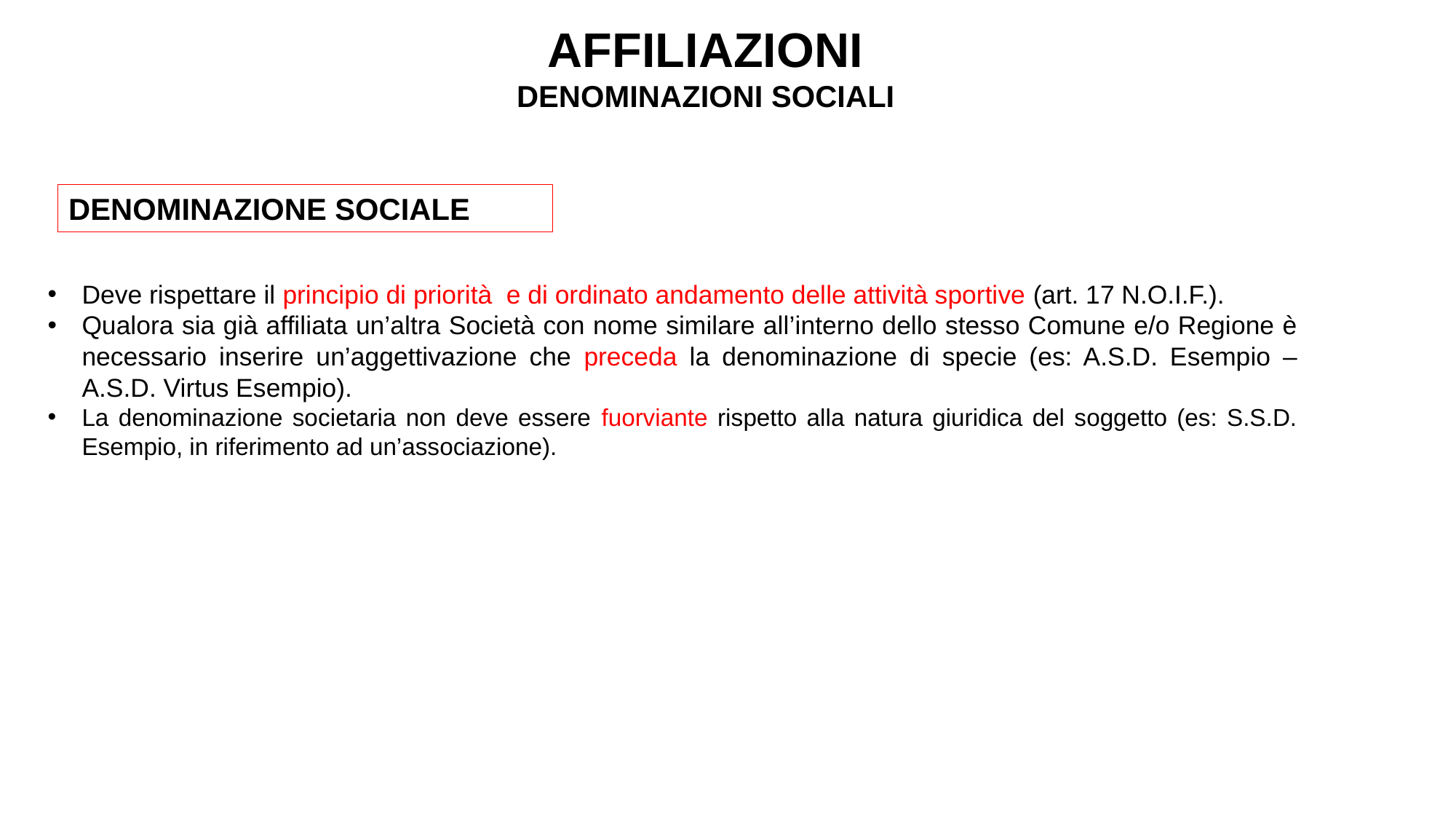

AFFILIAZIONI
DENOMINAZIONI SOCIALI
DENOMINAZIONE SOCIALE
Deve rispettare il principio di priorità  e di ordinato andamento delle attività sportive (art. 17 N.O.I.F.).
Qualora sia già affiliata un’altra Società con nome similare all’interno dello stesso Comune e/o Regione è necessario inserire un’aggettivazione che preceda la denominazione di specie (es: A.S.D. Esempio – A.S.D. Virtus Esempio).
La denominazione societaria non deve essere fuorviante rispetto alla natura giuridica del soggetto (es: S.S.D. Esempio, in riferimento ad un’associazione).